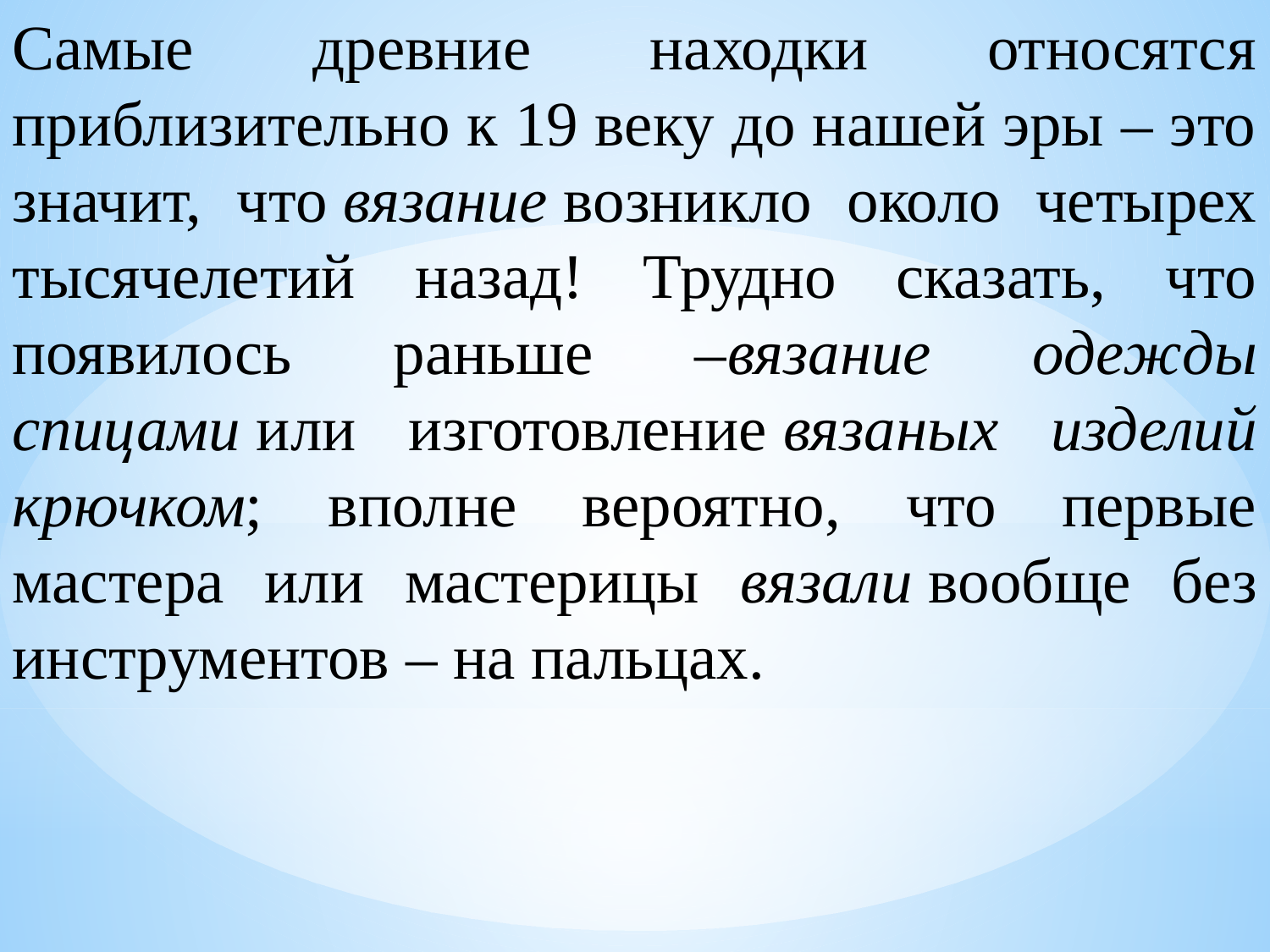

Самые древние находки относятся приблизительно к 19 веку до нашей эры – это значит, что вязание возникло около четырех тысячелетий назад! Трудно сказать, что появилось раньше –вязание одежды спицами или изготовление вязаных изделий крючком; вполне вероятно, что первые мастера или мастерицы вязали вообще без инструментов – на пальцах.